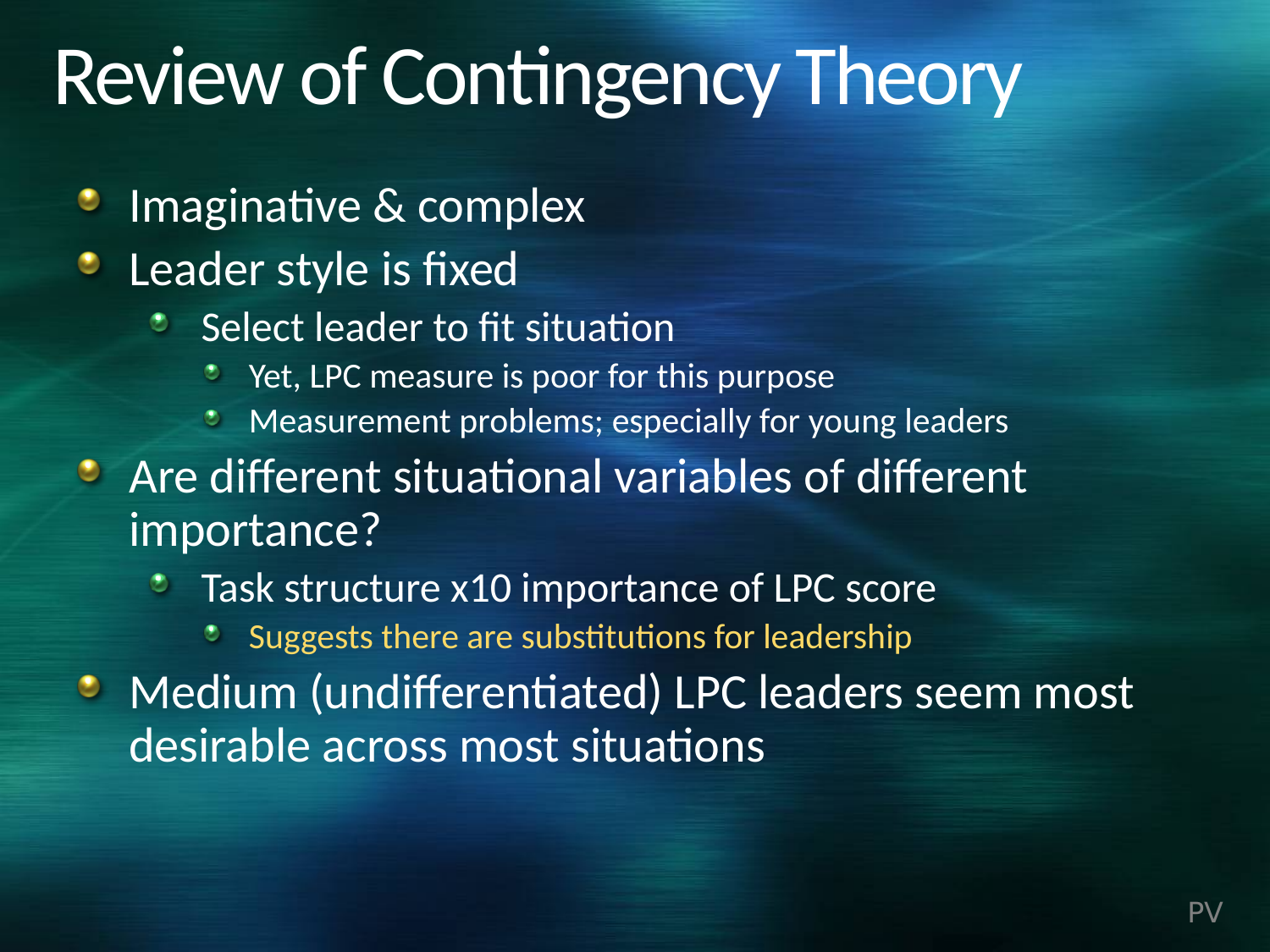

# Review of Contingency Theory
Imaginative & complex
Leader style is fixed
Select leader to fit situation
Yet, LPC measure is poor for this purpose
Measurement problems; especially for young leaders
Are different situational variables of different importance?
Task structure x10 importance of LPC score
Suggests there are substitutions for leadership
Medium (undifferentiated) LPC leaders seem most desirable across most situations